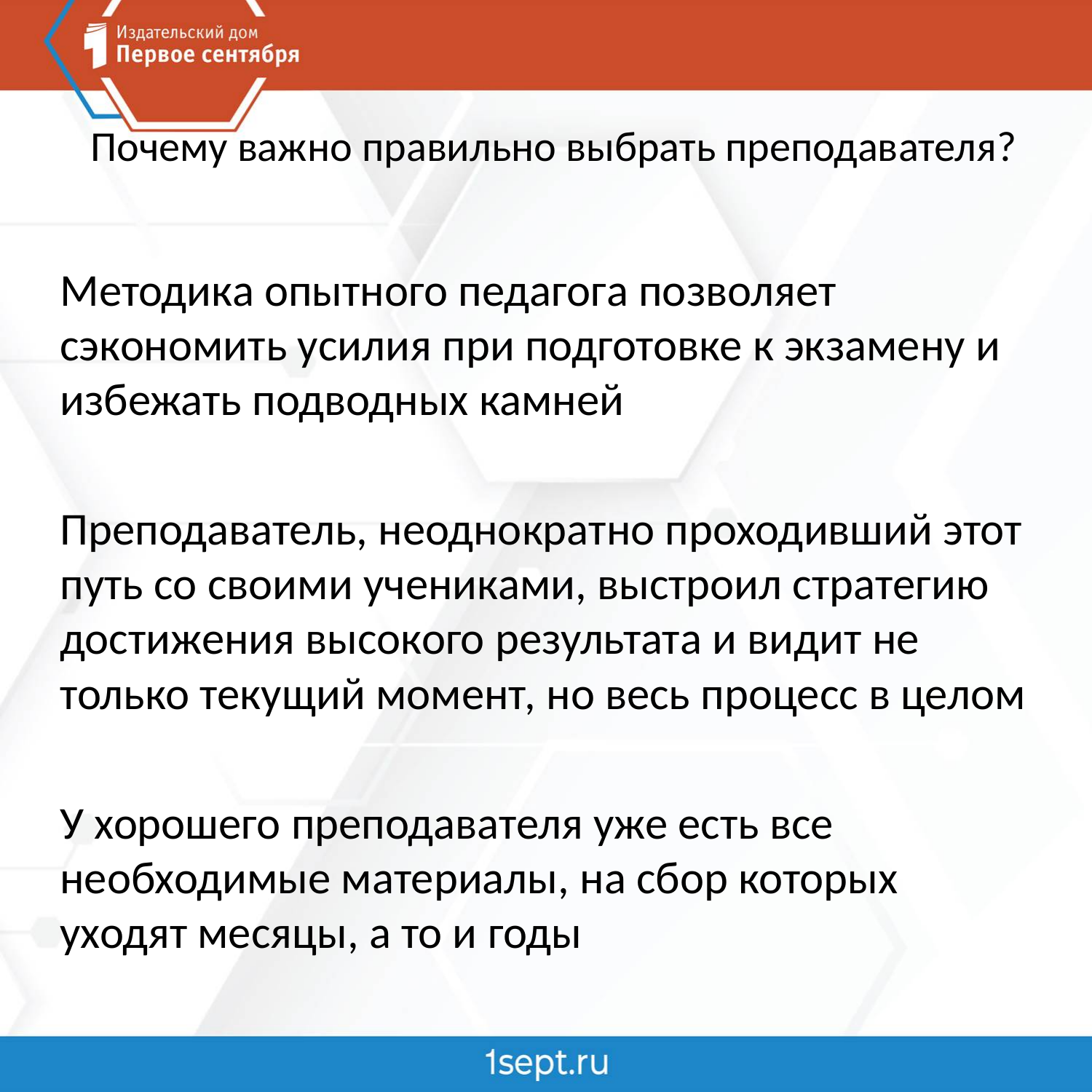

# Почему важно правильно выбрать преподавателя?
Методика опытного педагога позволяет сэкономить усилия при подготовке к экзамену и избежать подводных камней

Преподаватель, неоднократно проходивший этот путь со своими учениками, выстроил стратегию достижения высокого результата и видит не только текущий момент, но весь процесс в целом

У хорошего преподавателя уже есть все необходимые материалы, на сбор которых уходят месяцы, а то и годы